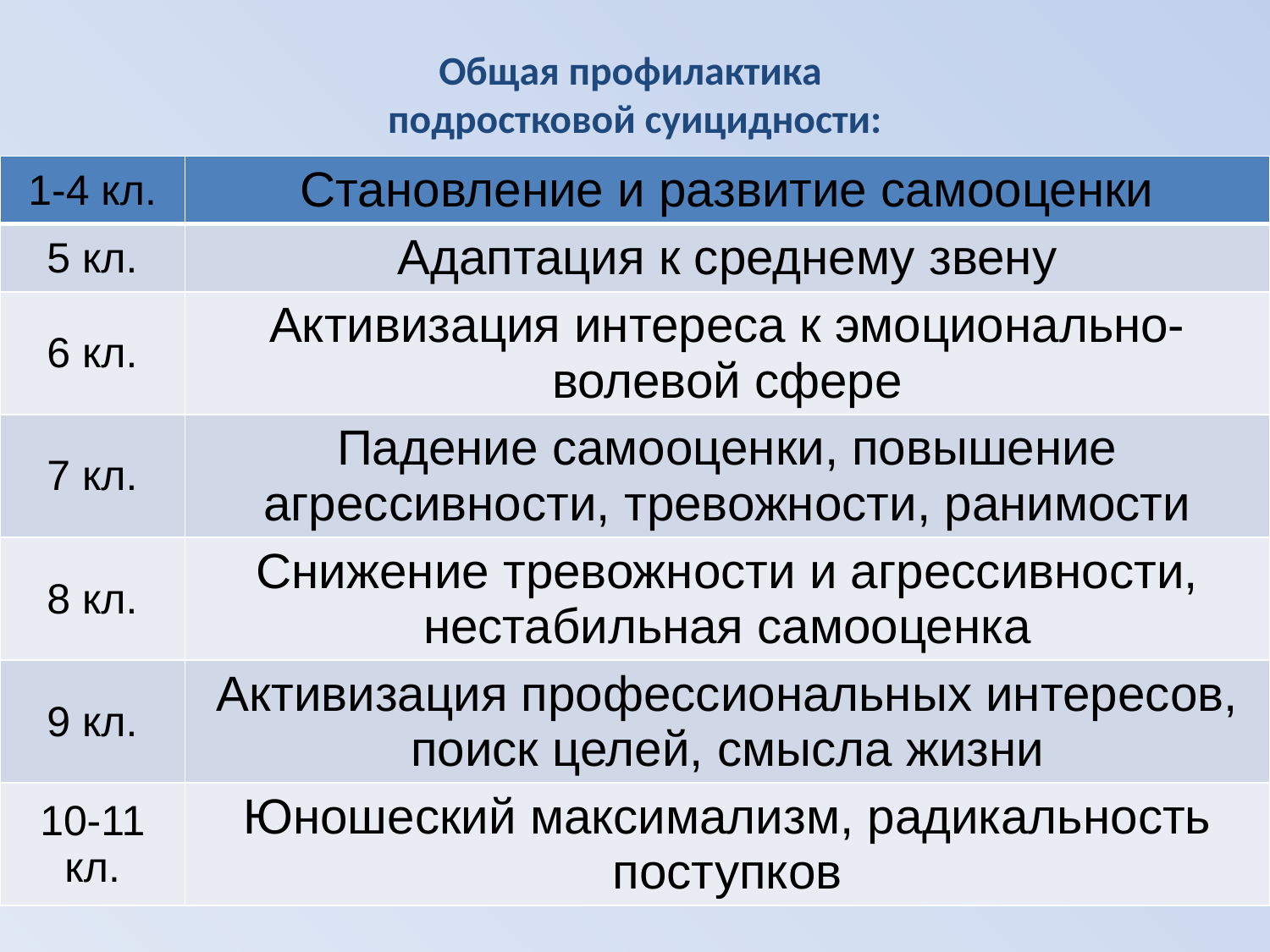

# Общая профилактика подростковой суицидности:
| 1-4 кл. | Становление и развитие самооценки |
| --- | --- |
| 5 кл. | Адаптация к среднему звену |
| 6 кл. | Активизация интереса к эмоционально-волевой сфере |
| 7 кл. | Падение самооценки, повышение агрессивности, тревожности, ранимости |
| 8 кл. | Снижение тревожности и агрессивности, нестабильная самооценка |
| 9 кл. | Активизация профессиональных интересов, поиск целей, смысла жизни |
| 10-11 кл. | Юношеский максимализм, радикальность поступков |